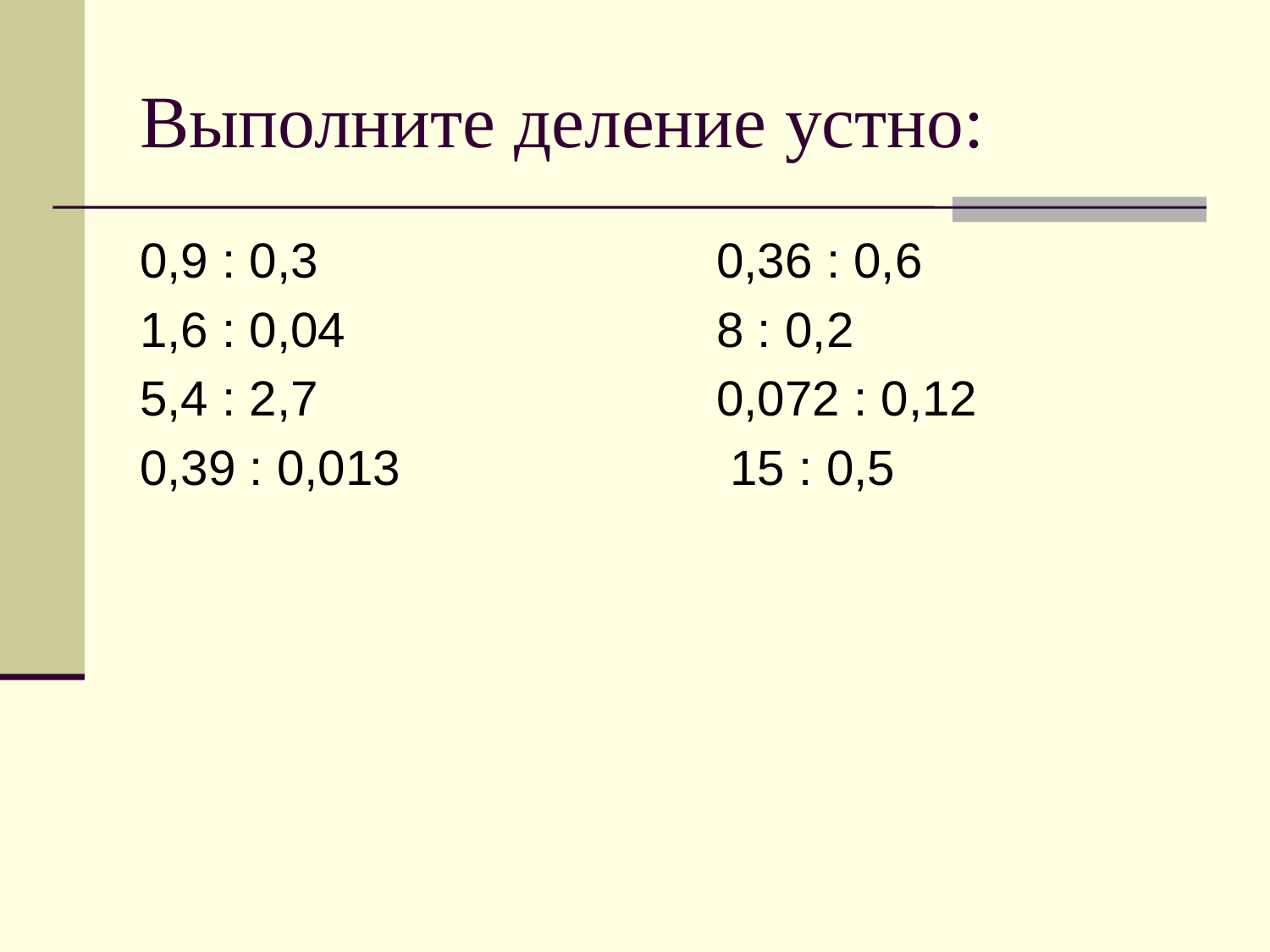

# Выполните деление устно:
0,9 : 0,3                             0,36 : 0,6
1,6 : 0,04                           8 : 0,2
5,4 : 2,7                             0,072 : 0,12
0,39 : 0,013                        15 : 0,5